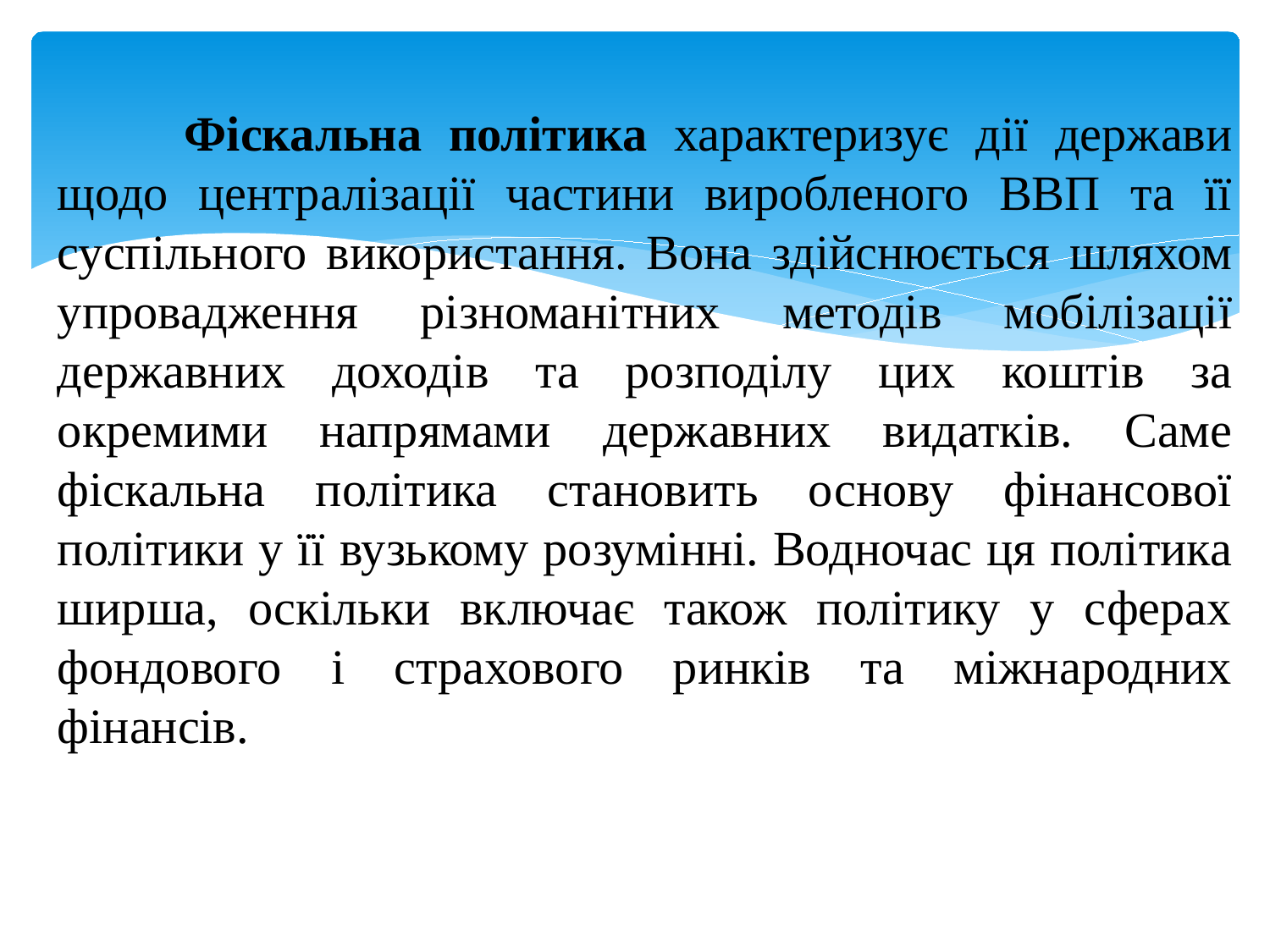

Фіскальна політика характеризує дії держави щодо централізації частини виробленого ВВП та її суспільного використання. Вона здійснюється шляхом упровадження різноманітних методів мобілізації державних доходів та розподілу цих коштів за окремими напрямами державних видатків. Саме фіскальна політика становить основу фінансової політики у її вузькому розумінні. Водночас ця політика ширша, оскільки включає також політику у сферах фондового і страхового ринків та міжнародних фінансів.